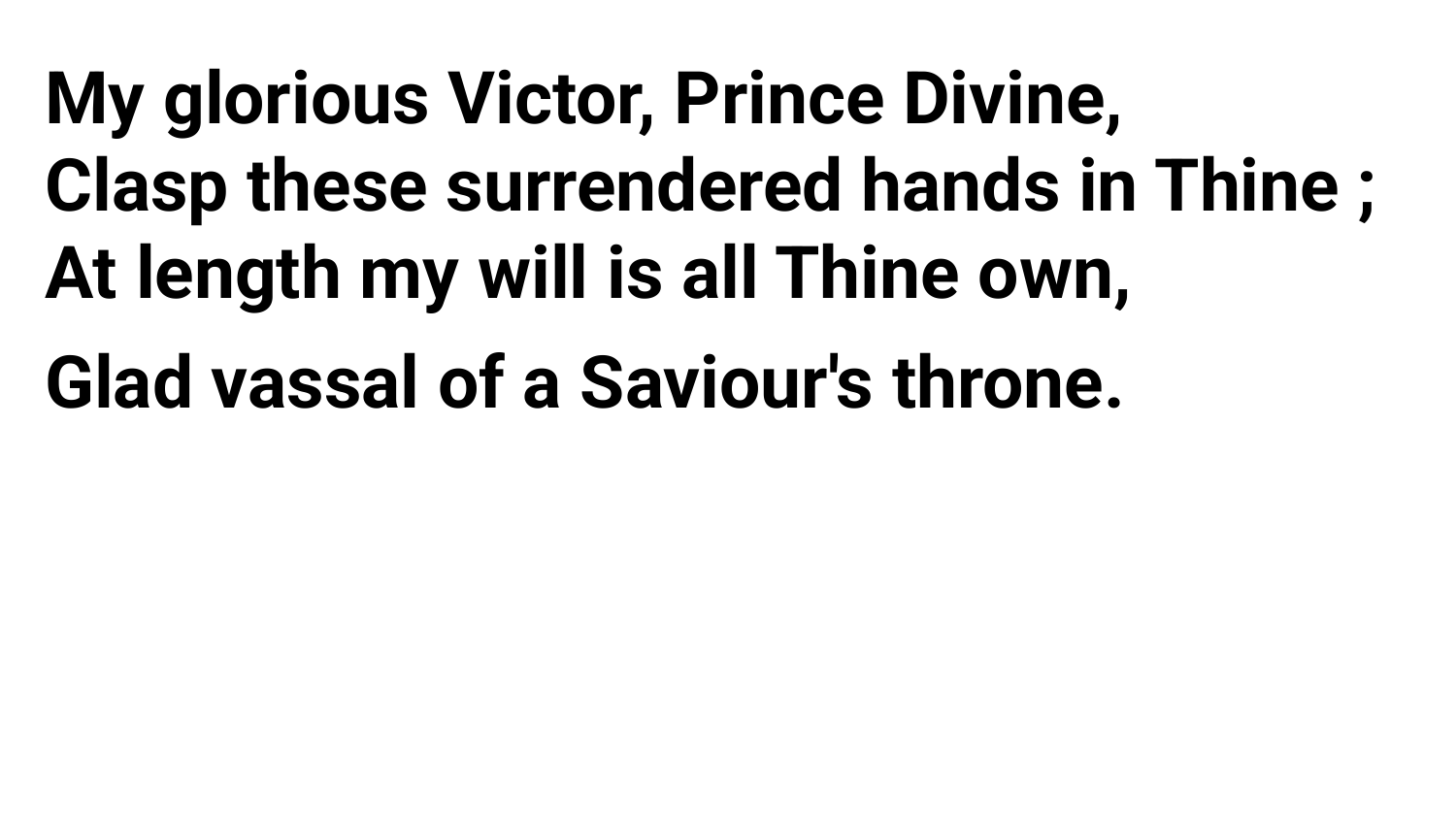

My glorious Victor, Prince Divine,
Clasp these surrendered hands in Thine ;
At length my will is all Thine own,
Glad vassal of a Saviour's throne.